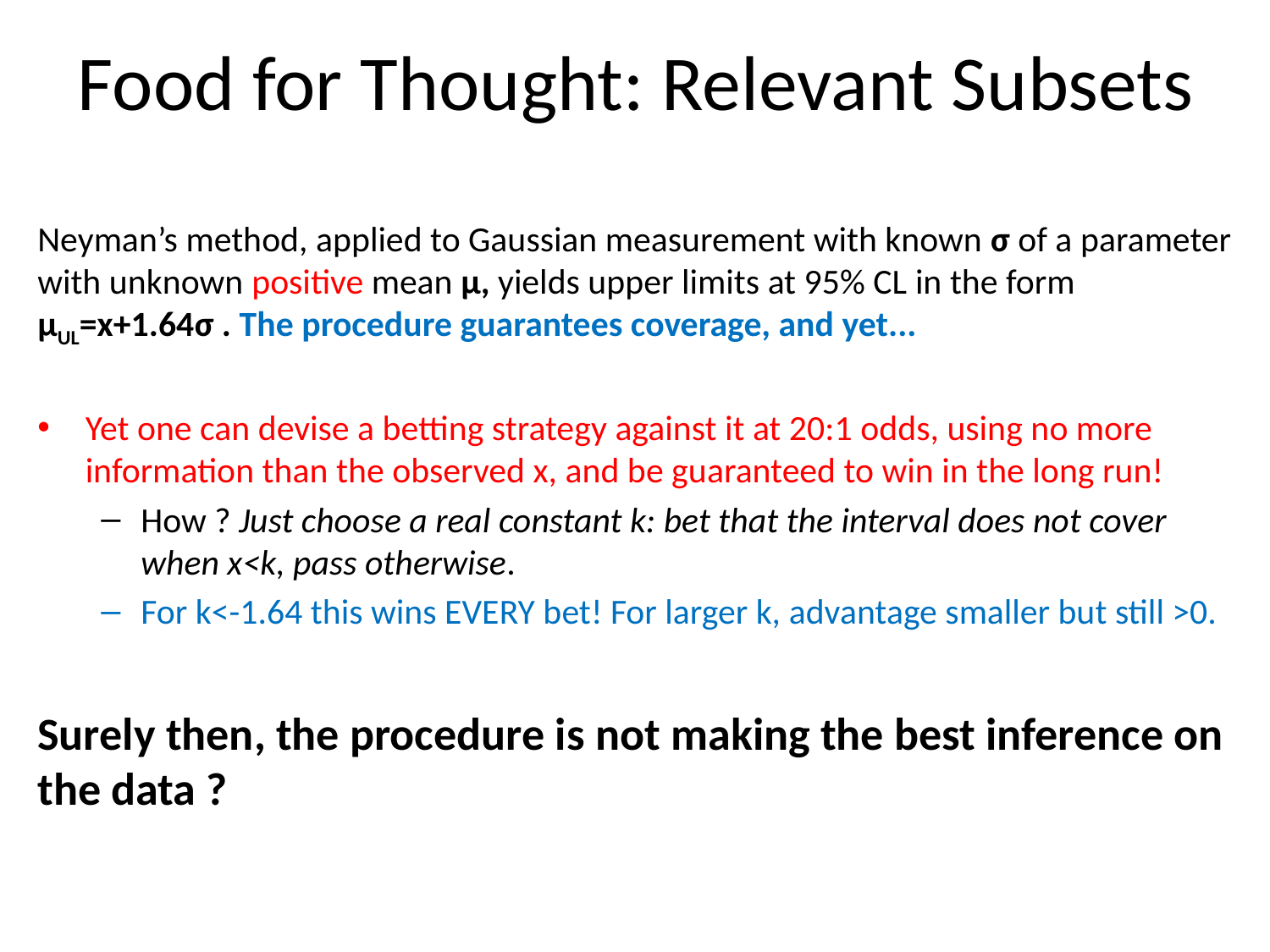

# Food for Thought: Relevant Subsets
Neyman’s method, applied to Gaussian measurement with known σ of a parameter with unknown positive mean μ, yields upper limits at 95% CL in the form μUL=x+1.64σ . The procedure guarantees coverage, and yet...

Yet one can devise a betting strategy against it at 20:1 odds, using no more information than the observed x, and be guaranteed to win in the long run!
How ? Just choose a real constant k: bet that the interval does not cover when x<k, pass otherwise.
For k<-1.64 this wins EVERY bet! For larger k, advantage smaller but still >0.

Surely then, the procedure is not making the best inference on the data ?